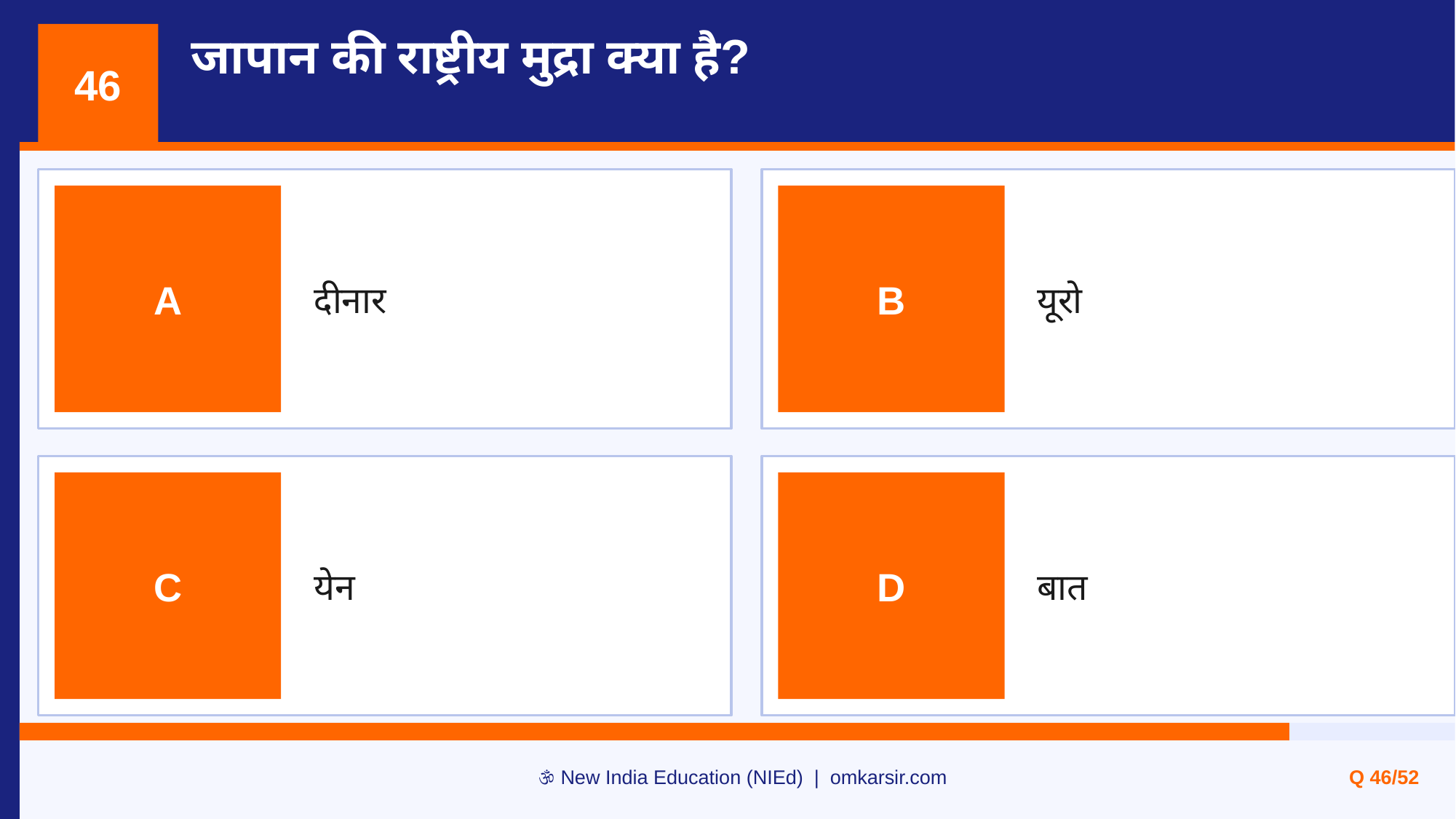

जापान की राष्ट्रीय मुद्रा क्या है?
46

दीनार
यूरो
A
B

येन
बात
C
D

🕉️ New India Education (NIEd)  |  omkarsir.com
Q 46/52